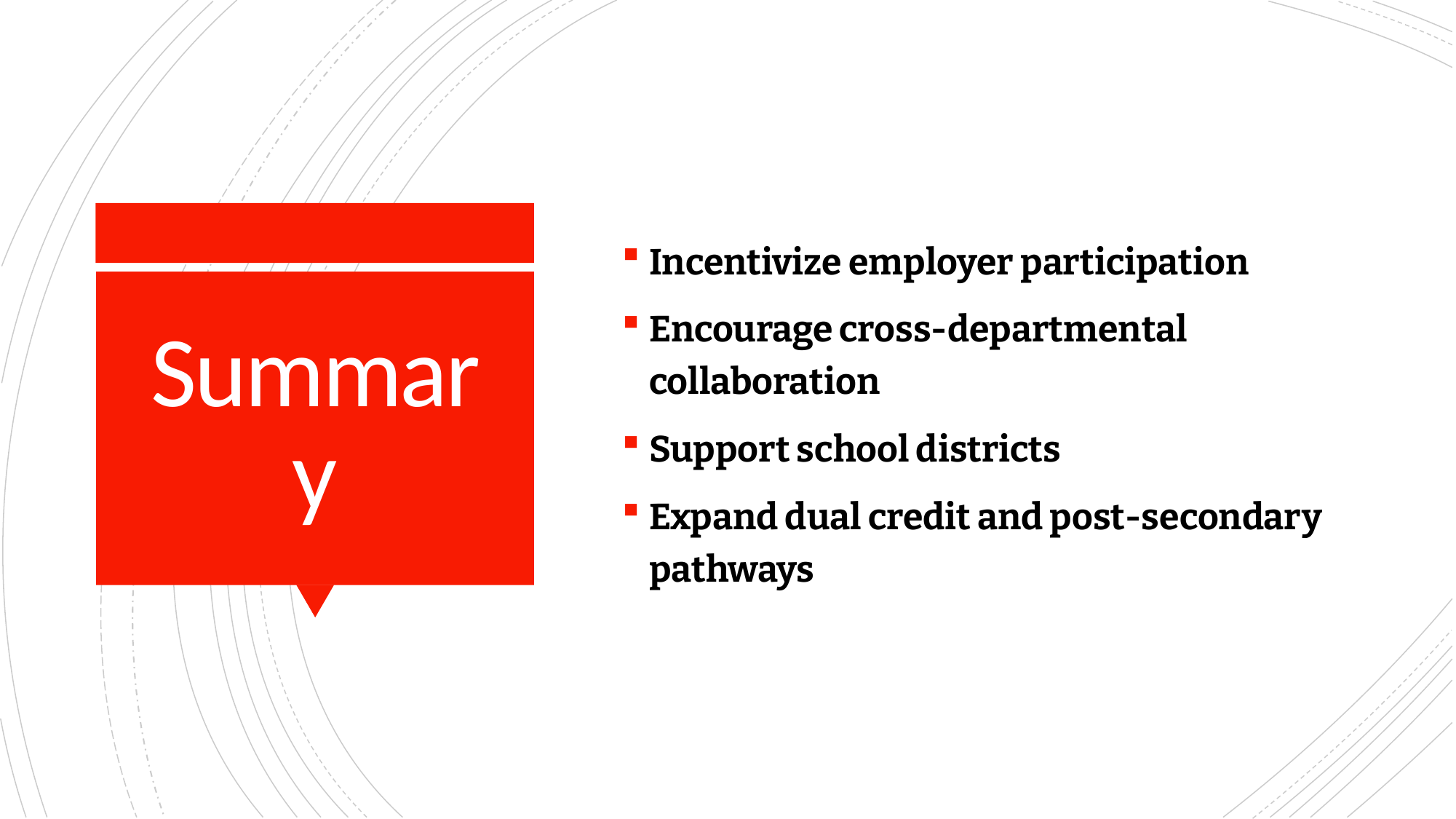

Incentivize employer participation
Encourage cross-departmental collaboration
Support school districts
Expand dual credit and post-secondary pathways
# Summary